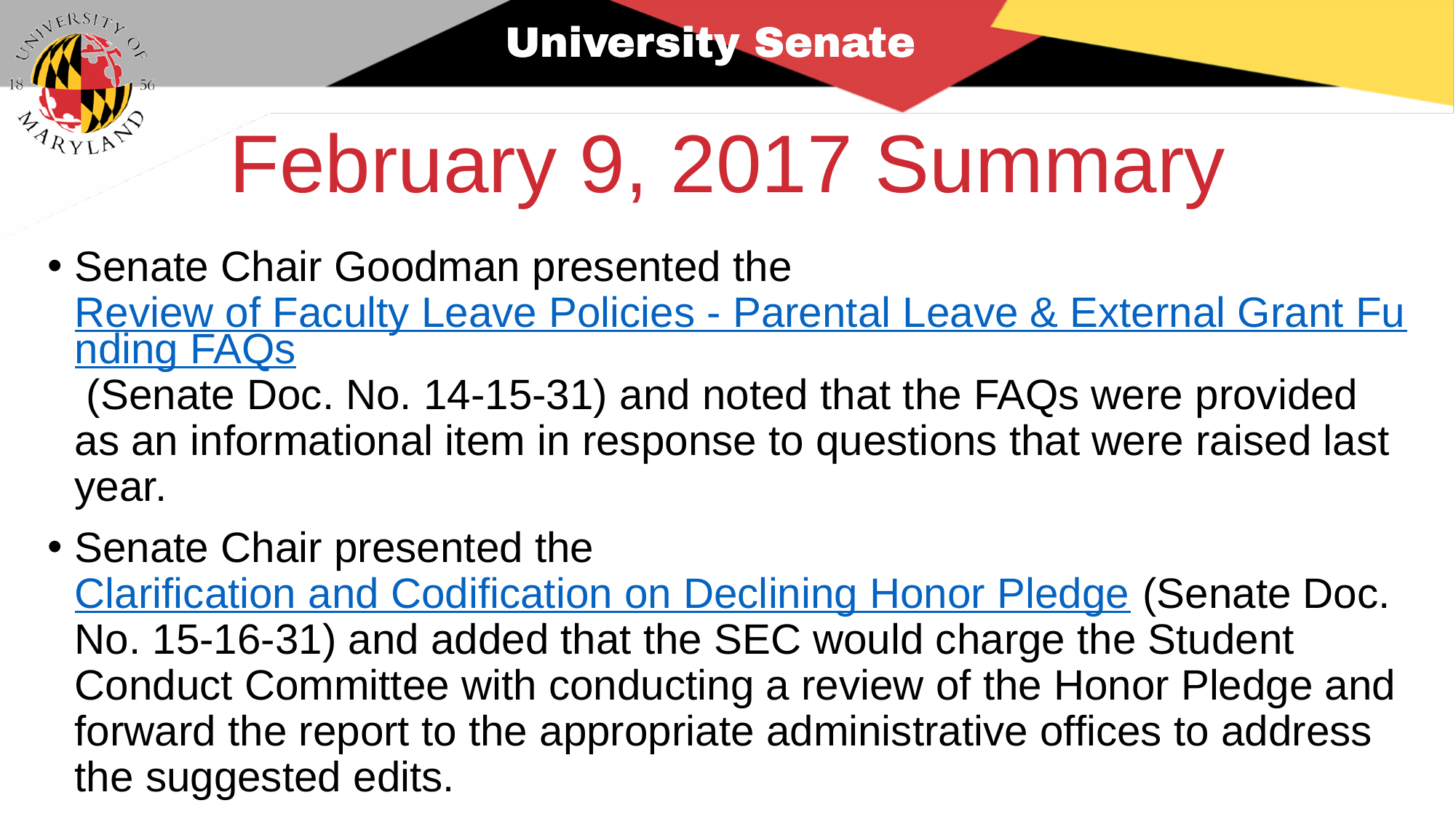

University Senate
# February 9, 2017 Summary
Senate Chair Goodman presented the Review of Faculty Leave Policies - Parental Leave & External Grant Funding FAQs (Senate Doc. No. 14-15-31) and noted that the FAQs were provided as an informational item in response to questions that were raised last year.
Senate Chair presented the Clarification and Codification on Declining Honor Pledge (Senate Doc. No. 15-16-31) and added that the SEC would charge the Student Conduct Committee with conducting a review of the Honor Pledge and forward the report to the appropriate administrative offices to address the suggested edits.